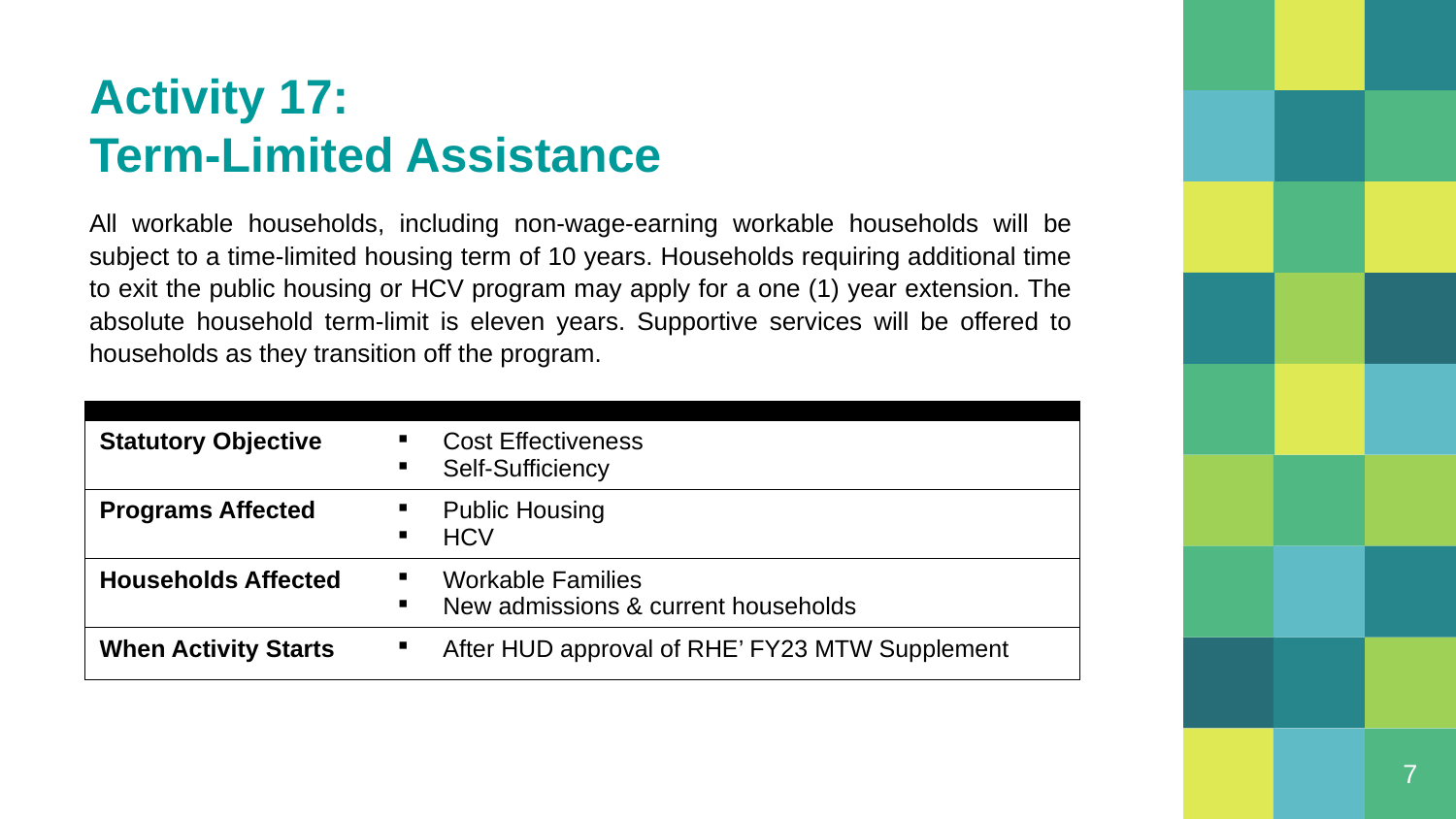

# Activity 17: Term-Limited Assistance
All workable households, including non-wage-earning workable households will be subject to a time-limited housing term of 10 years. Households requiring additional time to exit the public housing or HCV program may apply for a one (1) year extension. The absolute household term-limit is eleven years. Supportive services will be offered to households as they transition off the program.

|  |  |
| --- | --- |
| Statutory Objective | Cost Effectiveness Self-Sufficiency |
| Programs Affected | Public Housing HCV |
| Households Affected | Workable Families New admissions & current households |
| When Activity Starts | After HUD approval of RHE’ FY23 MTW Supplement |
7